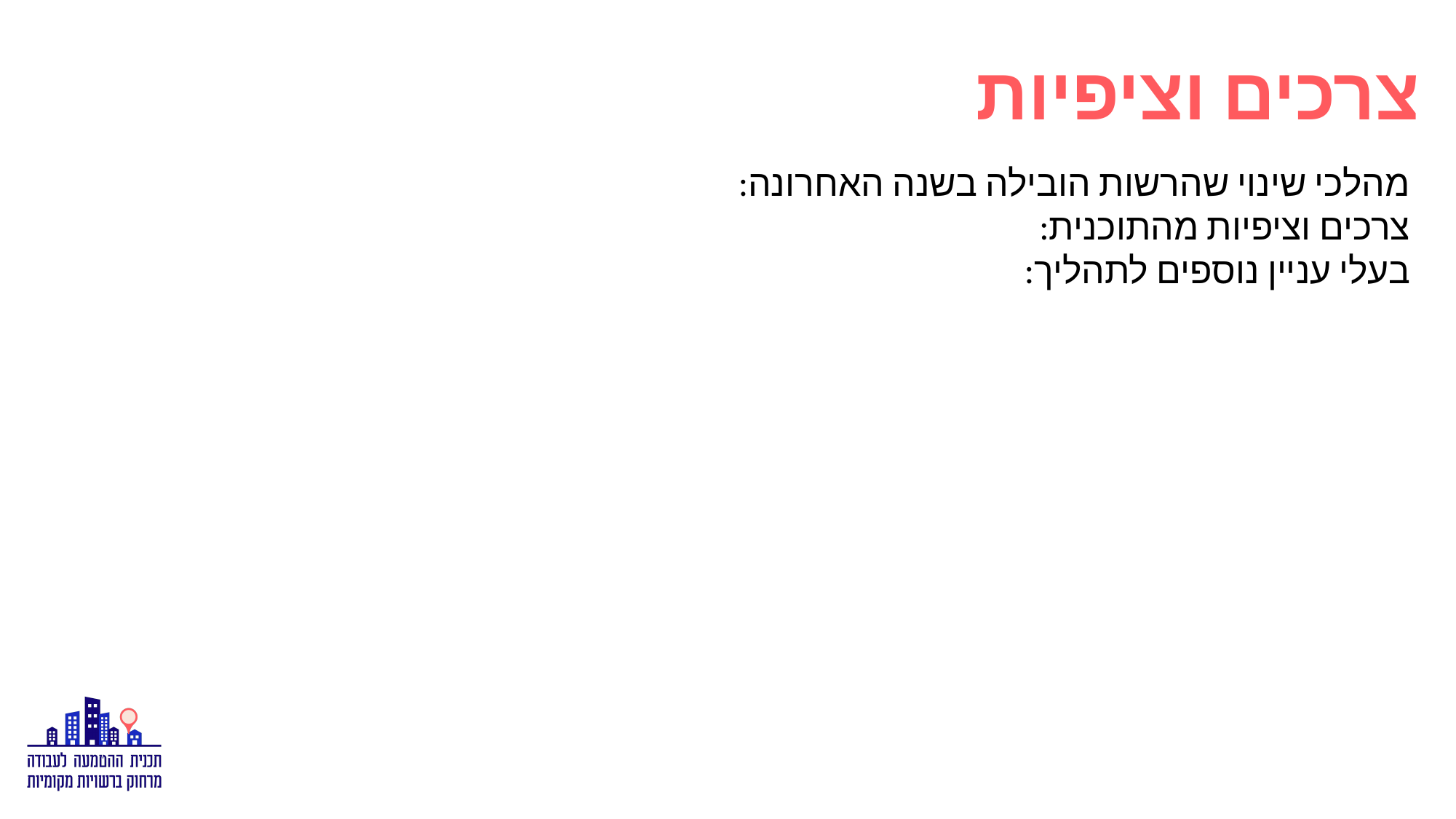

# צרכים וציפיות
מהלכי שינוי שהרשות הובילה בשנה האחרונה:
צרכים וציפיות מהתוכנית:
בעלי עניין נוספים לתהליך: